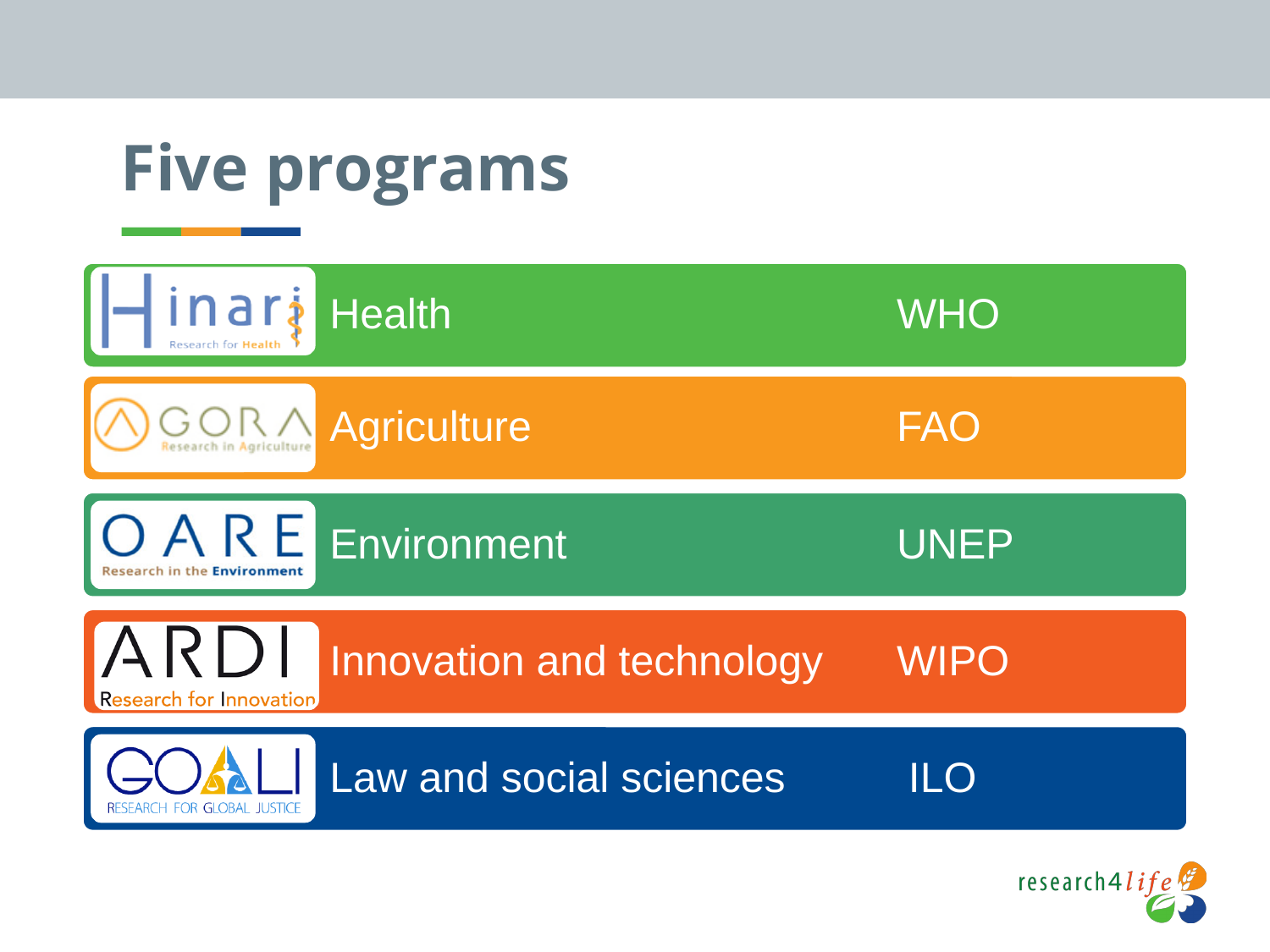

# Five programs
Health				     WHO
Agriculture			     FAO
Environment			     UNEP
Innovation and technology	     WIPO
Law and social sciences	      ILO